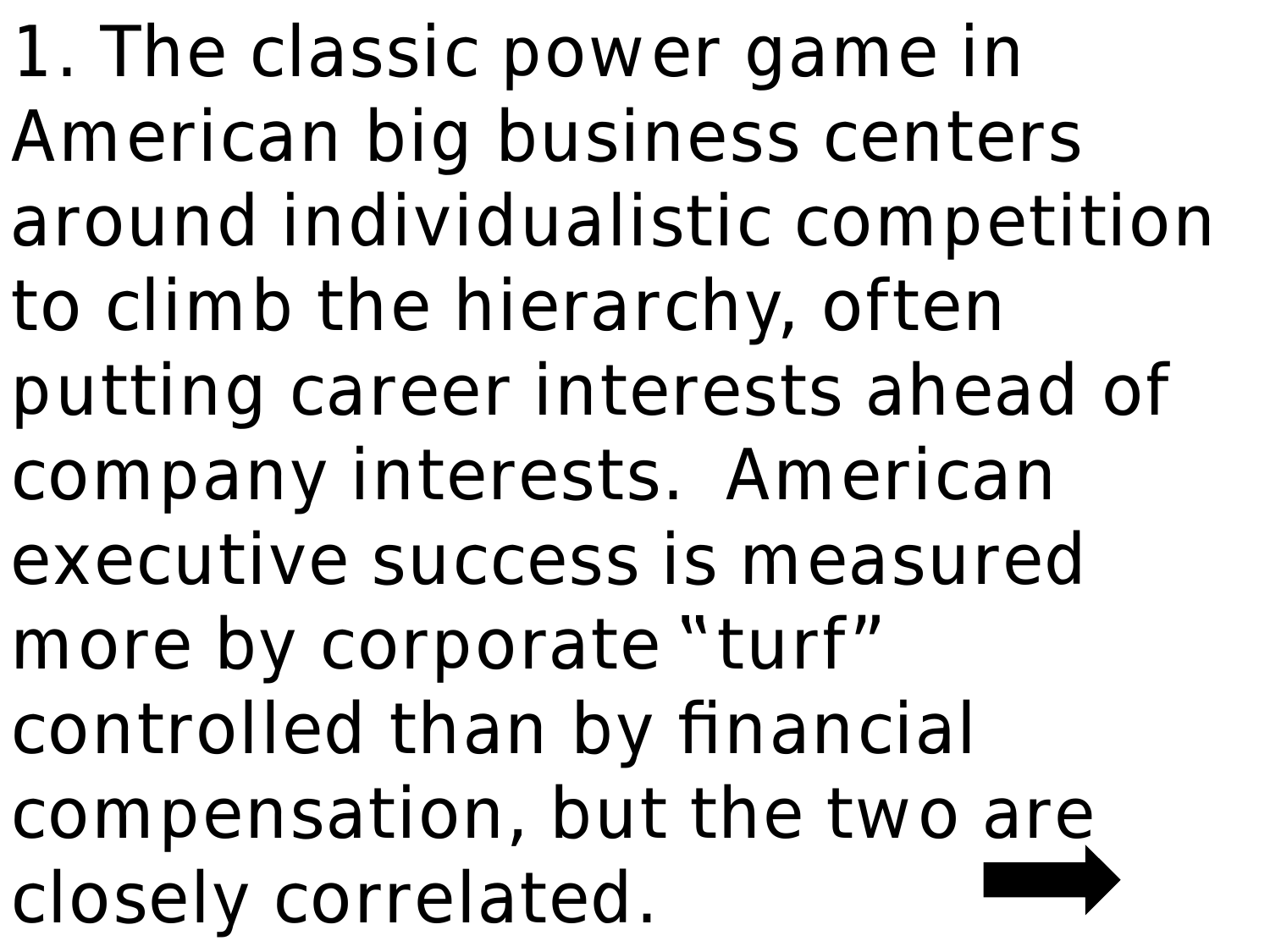

1. The classic power game in American big business centers around individualistic competition to climb the hierarchy, often putting career interests ahead of company interests.  American executive success is measured more by corporate “turf” controlled than by financial compensation, but the two are closely correlated.